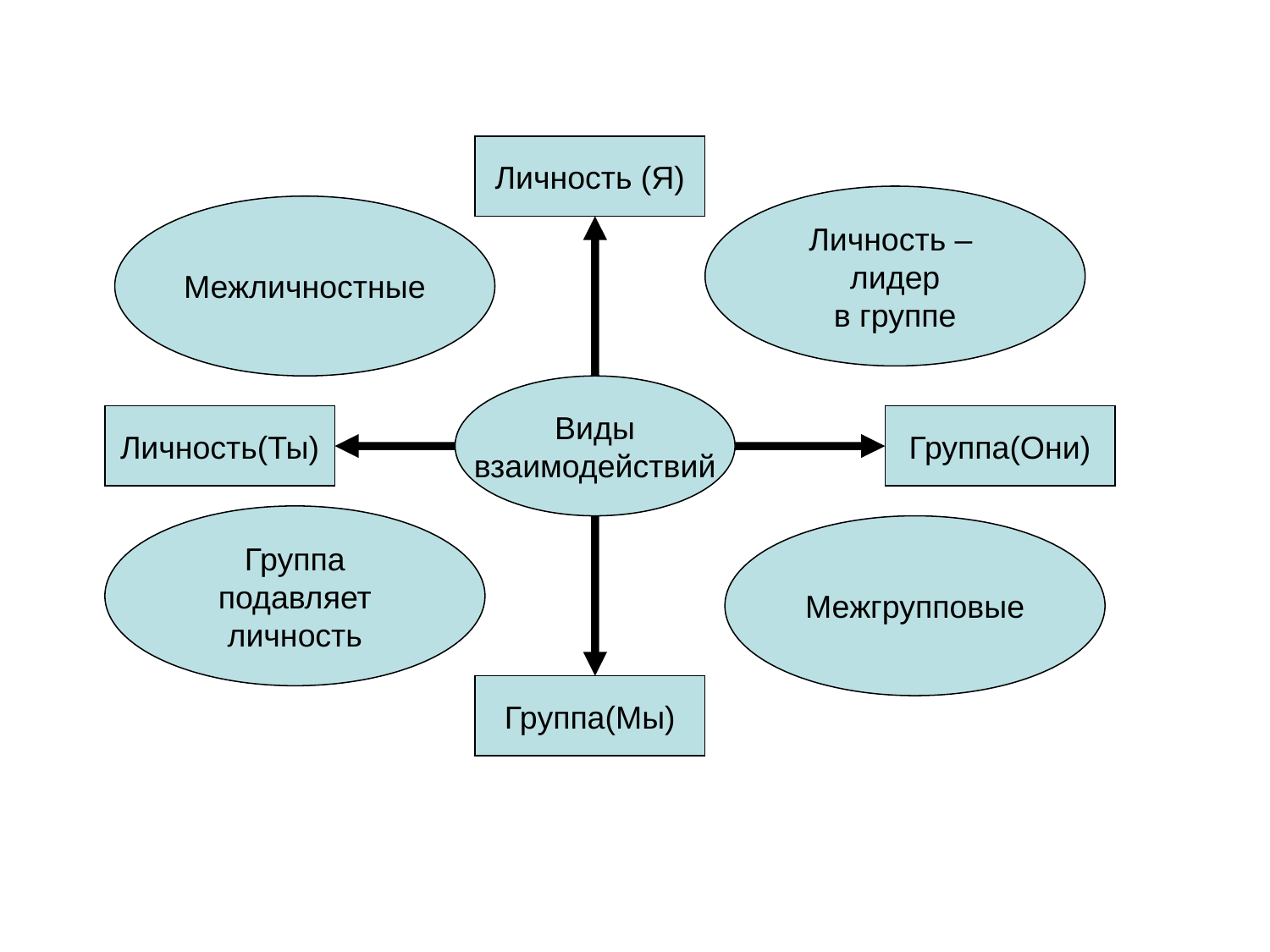

Личность (Я)
Личность –
лидер
в группе
Межличностные

Виды
взаимодействий
Личность(Ты)
Группа(Они)

Группа
подавляет
личность
Межгрупповые
Группа(Мы)